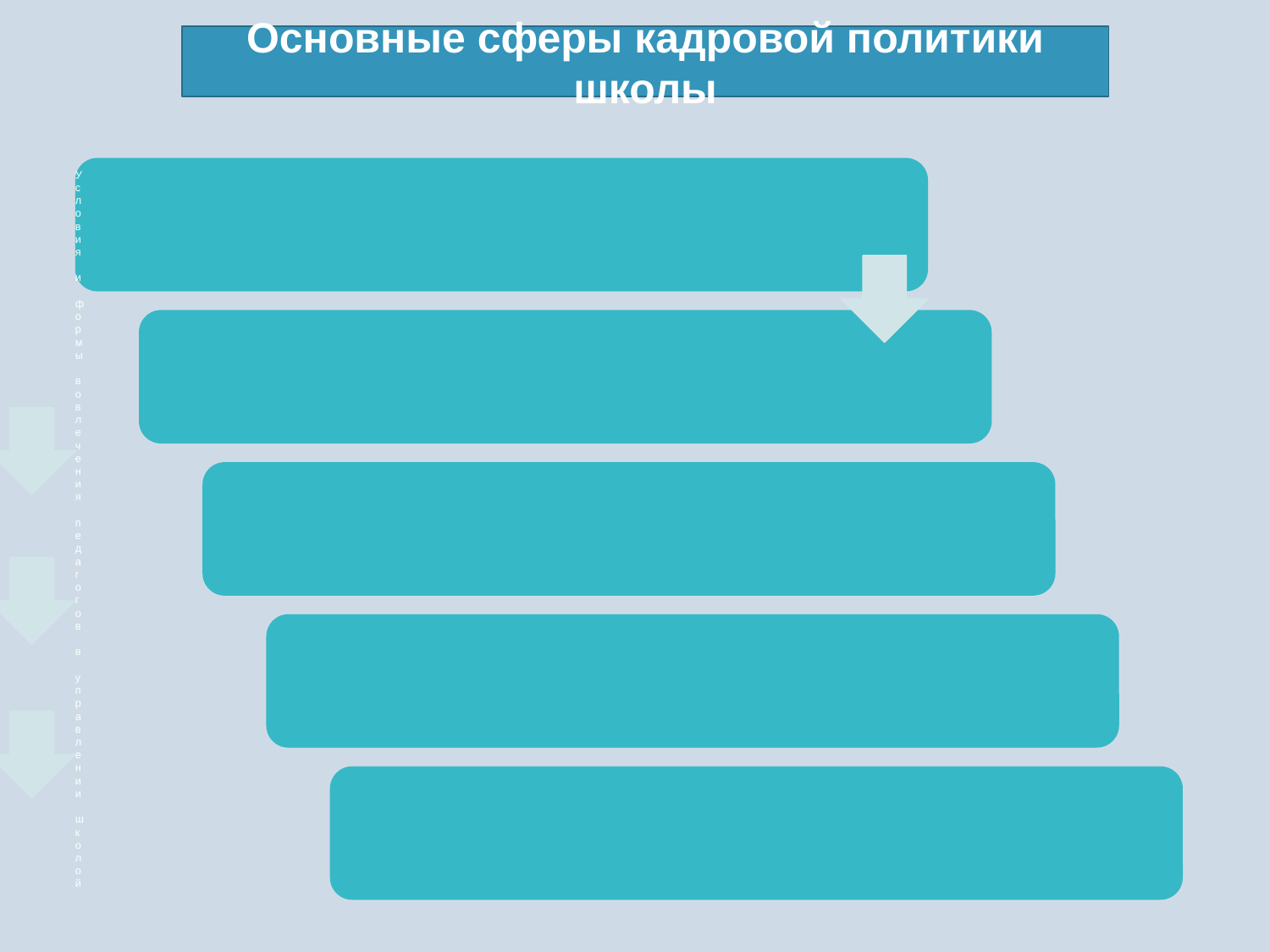

Основные сферы кадровой политики школы
Условия и формы вовлечения педагогов в управлении школой